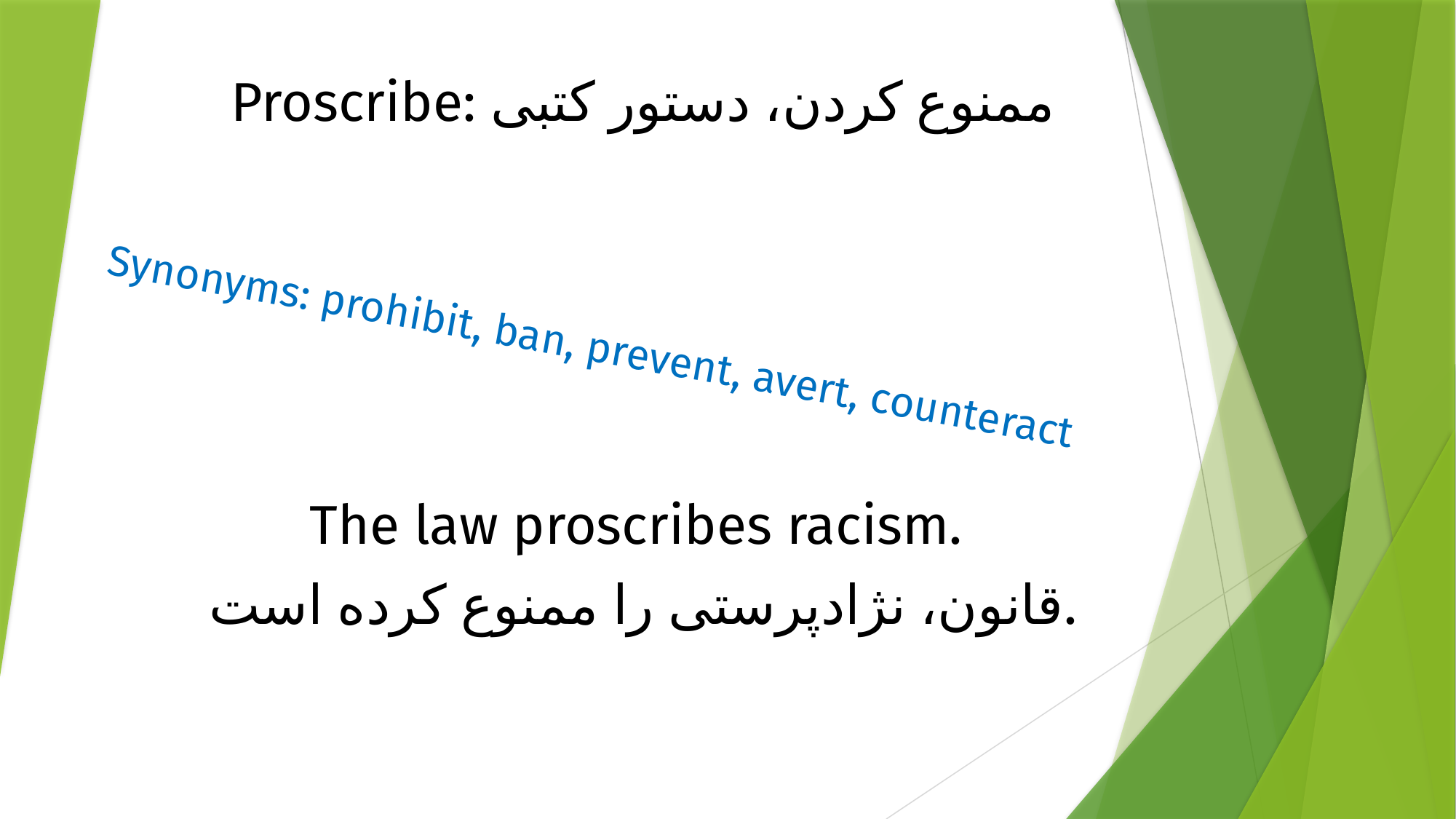

# Proscribe: ممنوع کردن، دستور کتبی
Synonyms: prohibit, ban, prevent, avert, counteract
The law proscribes racism.
 قانون، نژادپرستی را ممنوع کرده است.